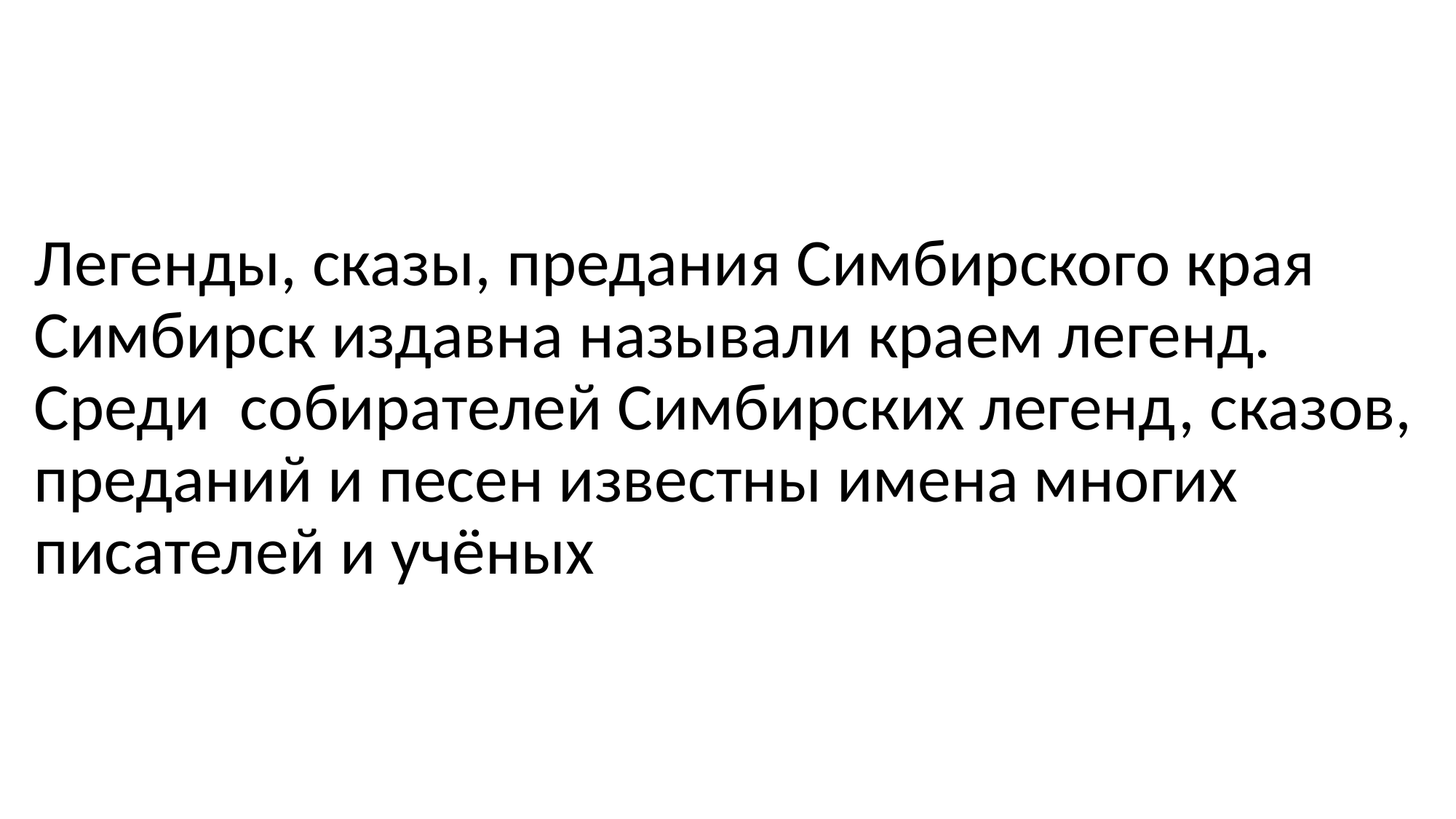

# Легенды, сказы, предания Симбирского края Симбирск издавна называли краем легенд. Среди  собирателей Симбирских легенд, сказов, преданий и песен известны имена многих писателей и учёных